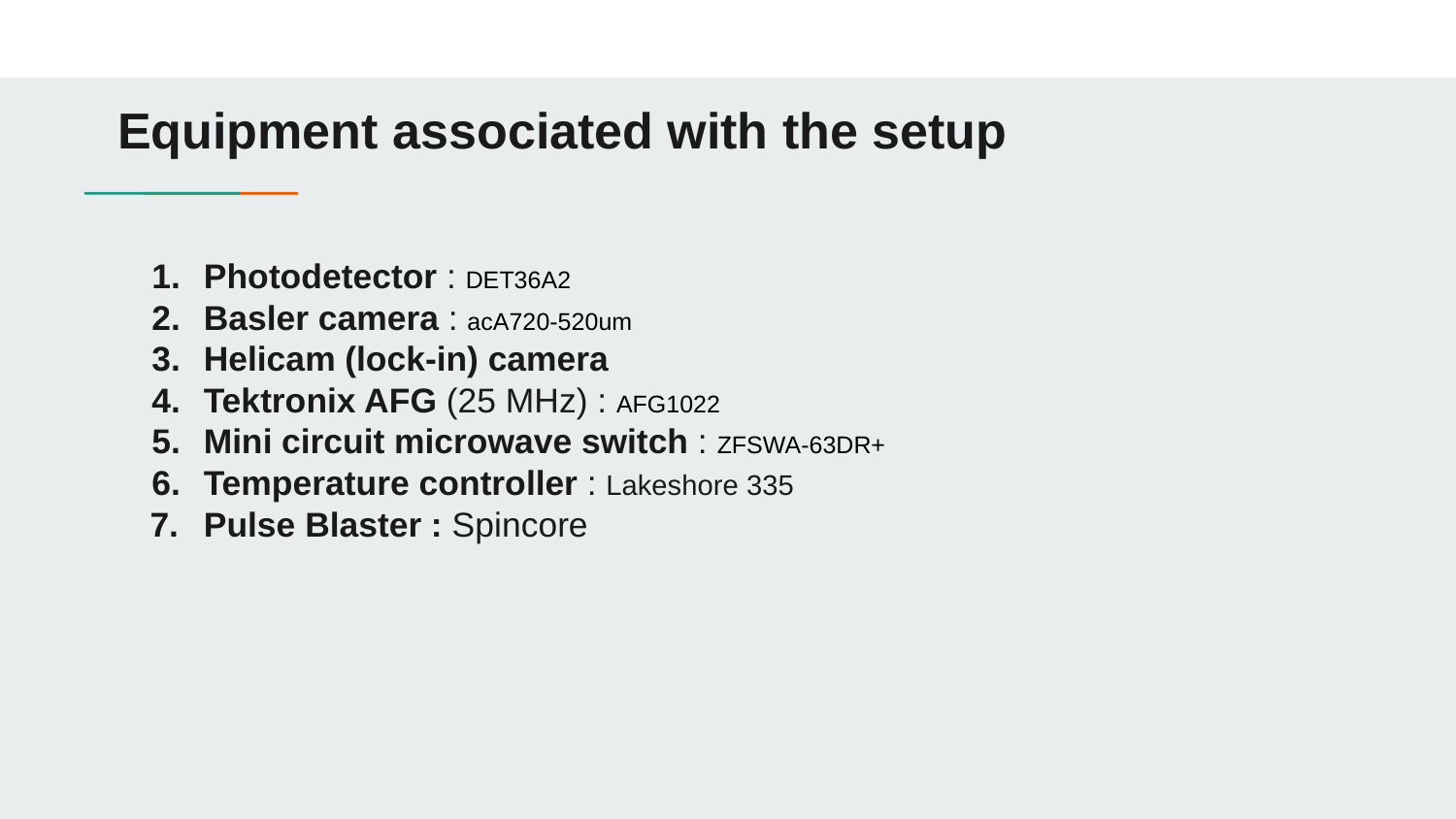

# Equipment associated with the setup
Photodetector : DET36A2
Basler camera : acA720-520um
Helicam (lock-in) camera
Tektronix AFG (25 MHz) : AFG1022
Mini circuit microwave switch : ZFSWA-63DR+
Temperature controller : Lakeshore 335
Pulse Blaster : Spincore